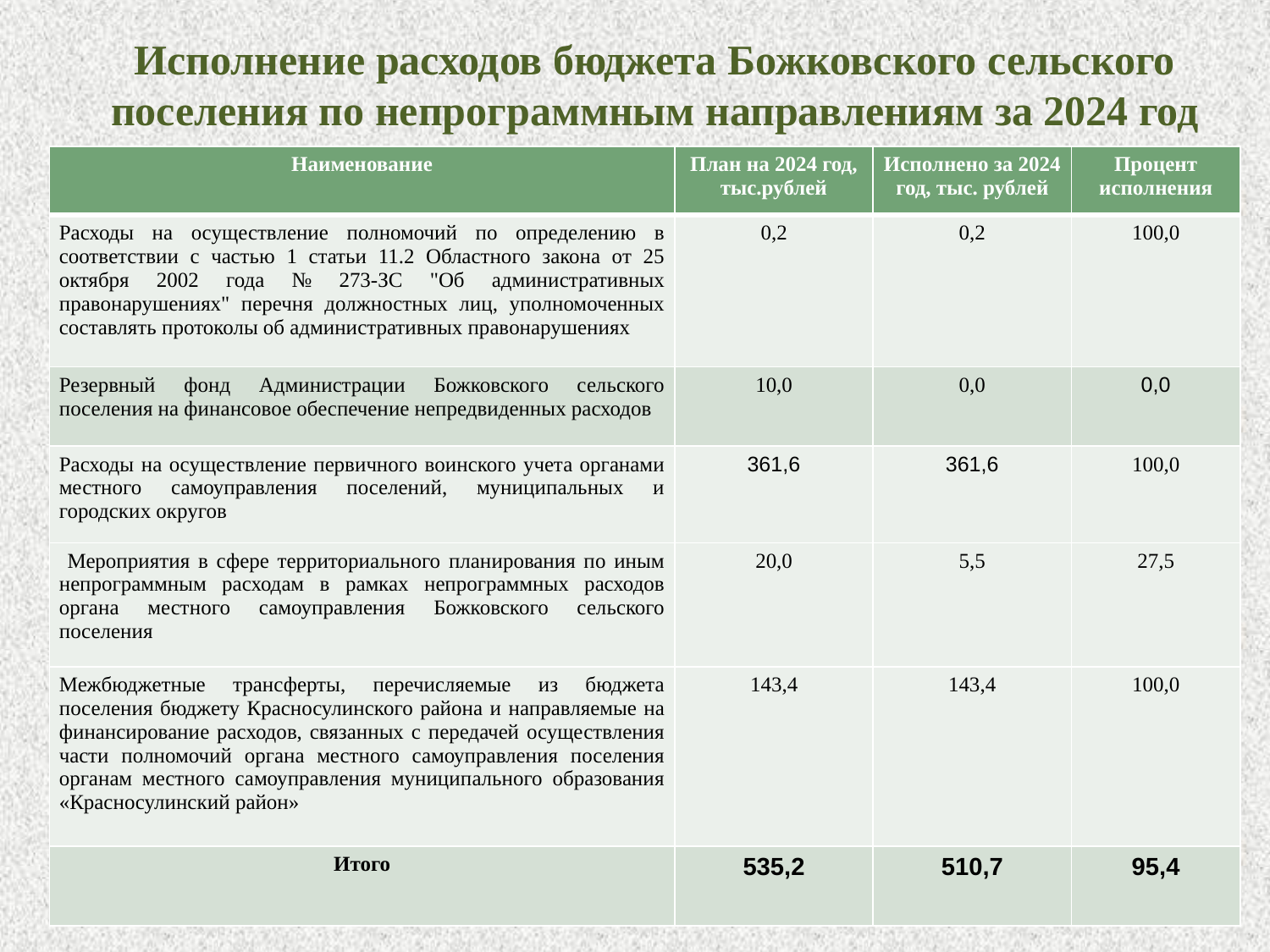

Исполнение расходов бюджета Божковского сельского поселения по непрограммным направлениям за 2024 год
| Наименование | План на 2024 год, тыс.рублей | Исполнено за 2024 год, тыс. рублей | Процент исполнения |
| --- | --- | --- | --- |
| Расходы на осуществление полномочий по определению в соответствии с частью 1 статьи 11.2 Областного закона от 25 октября 2002 года № 273-ЗС "Об административных правонарушениях" перечня должностных лиц, уполномоченных составлять протоколы об административных правонарушениях | 0,2 | 0,2 | 100,0 |
| Резервный фонд Администрации Божковского сельского поселения на финансовое обеспечение непредвиденных расходов | 10,0 | 0,0 | 0,0 |
| Расходы на осуществление первичного воинского учета органами местного самоуправления поселений, муниципальных и городских округов | 361,6 | 361,6 | 100,0 |
| Мероприятия в сфере территориального планирования по иным непрограммным расходам в рамках непрограммных расходов органа местного самоуправления Божковского сельского поселения | 20,0 | 5,5 | 27,5 |
| Межбюджетные трансферты, перечисляемые из бюджета поселения бюджету Красносулинского района и направляемые на финансирование расходов, связанных с передачей осуществления части полномочий органа местного самоуправления поселения органам местного самоуправления муниципального образования «Красносулинский район» | 143,4 | 143,4 | 100,0 |
| Итого | 535,2 | 510,7 | 95,4 |